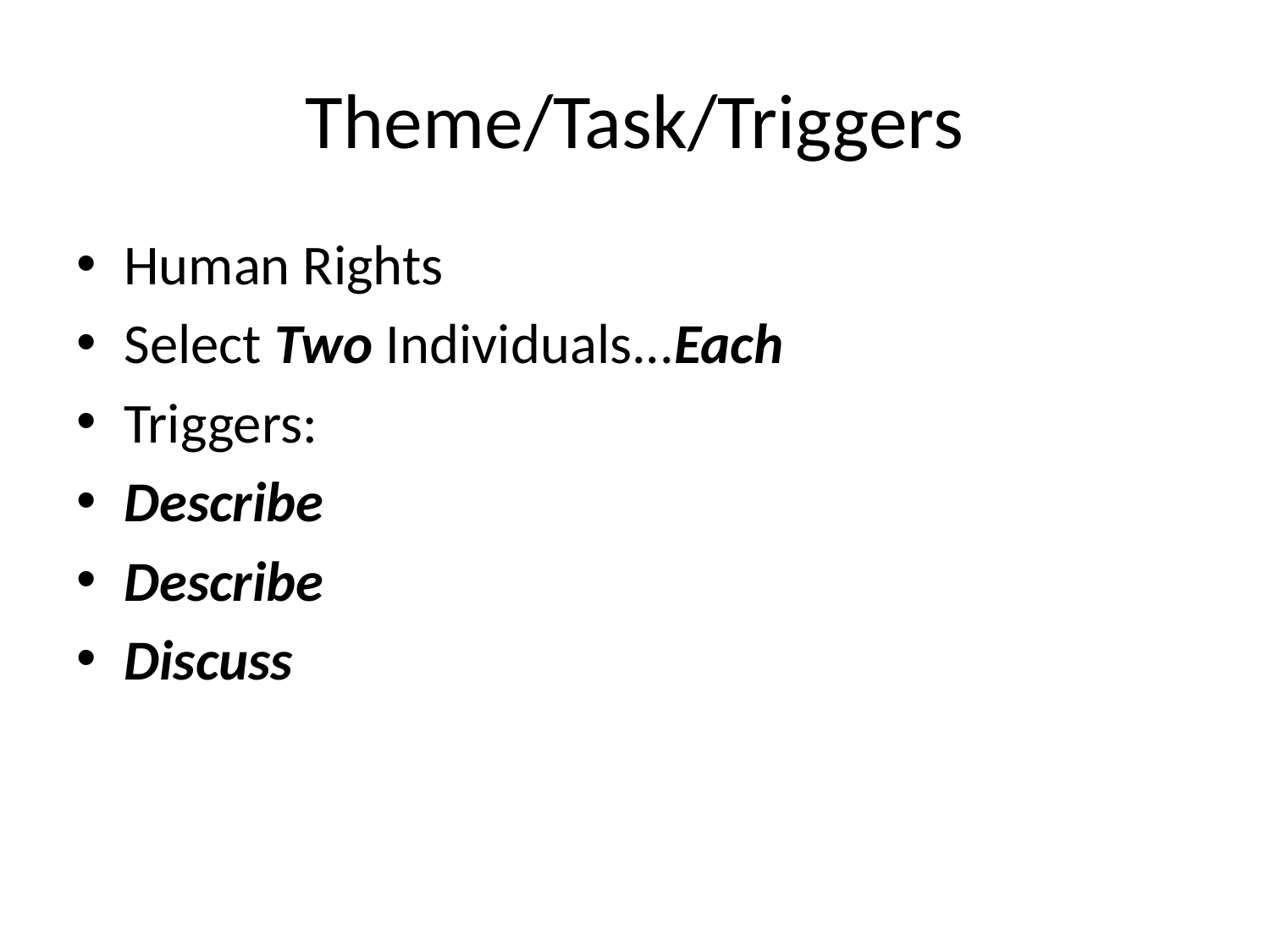

# Theme/Task/Triggers
Human Rights
Select Two Individuals...Each
Triggers:
Describe
Describe
Discuss